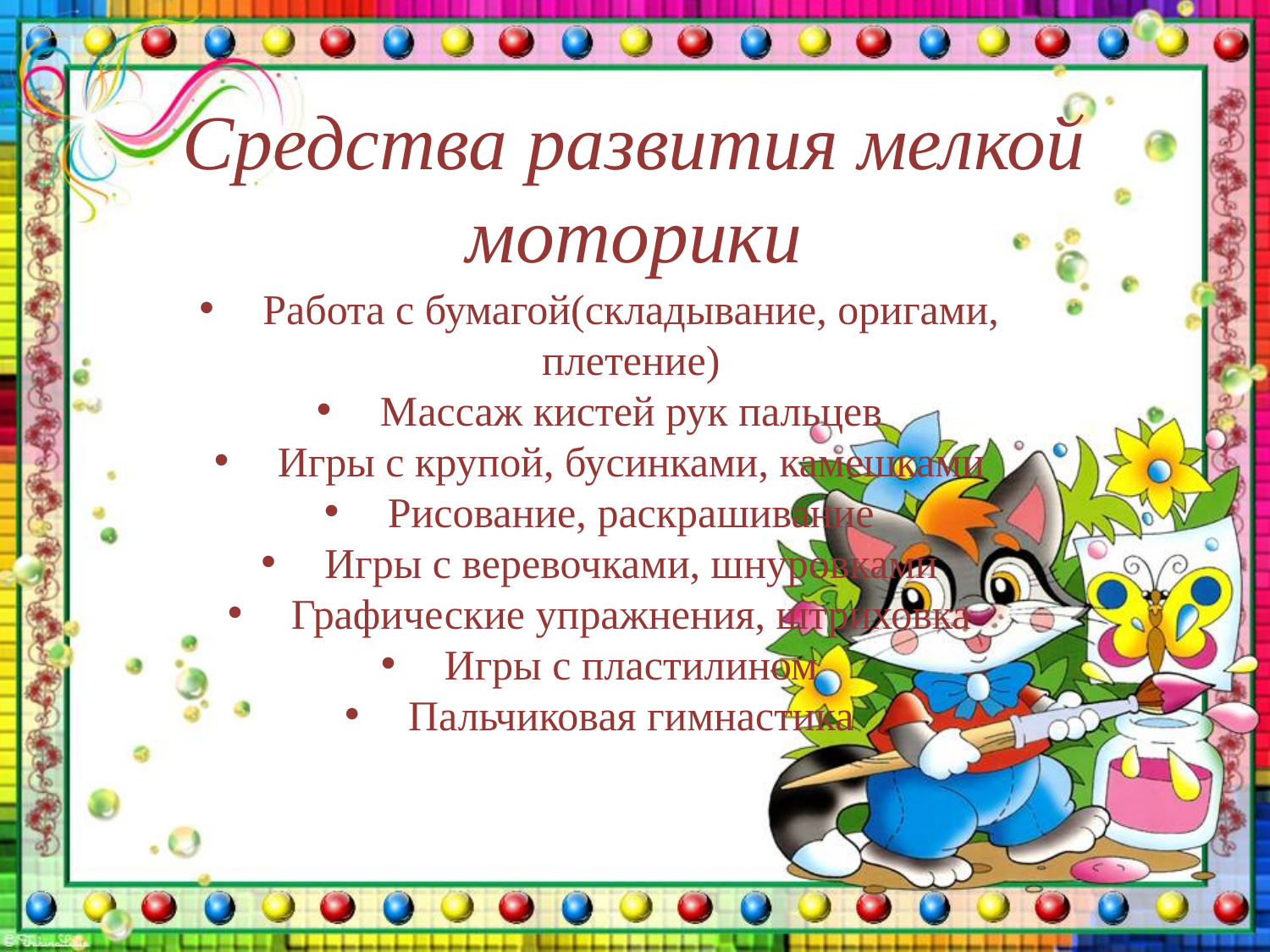

# Средства развития мелкой моторики
Работа с бумагой(складывание, оригами, плетение)
Массаж кистей рук пальцев
Игры с крупой, бусинками, камешками
Рисование, раскрашивание
Игры с веревочками, шнуровками
Графические упражнения, штриховка
Игры с пластилином
Пальчиковая гимнастика